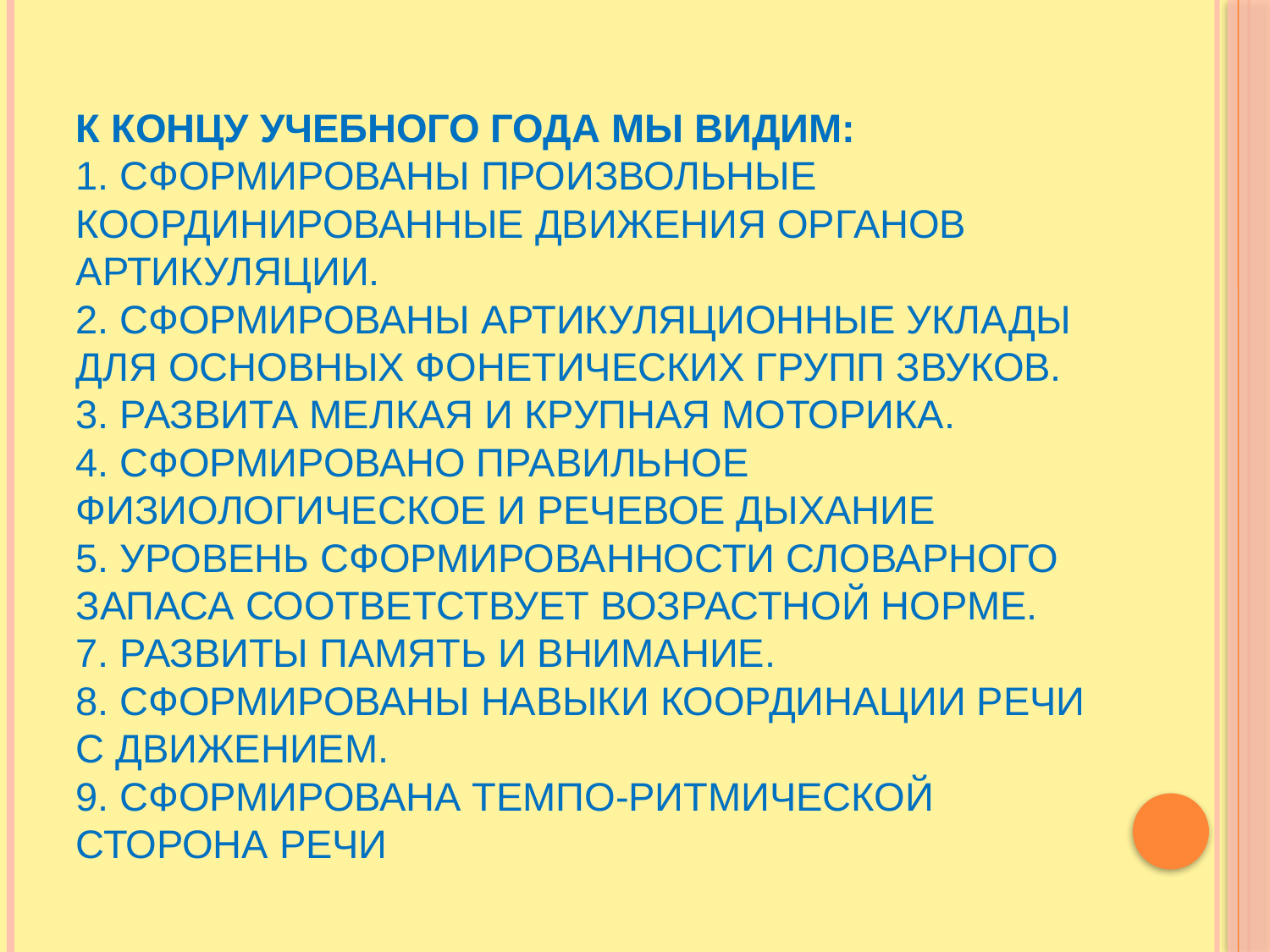

# К концу учебного года мы видим: 1. сформированы произвольные координированные движения органов артикуляции. 2. Сформированы артикуляционные уклады для основных фонетических групп звуков. 3. Развита мелкая и крупная моторика. 4. Сформировано правильное физиологическое и речевое дыхание 5. Уровень сформированности словарного запаса соответствует возрастной норме. 7. Развиты память и внимание. 8. Сформированы навыки координации речи с движением. 9. Сформирована темпо-ритмической сторона речи